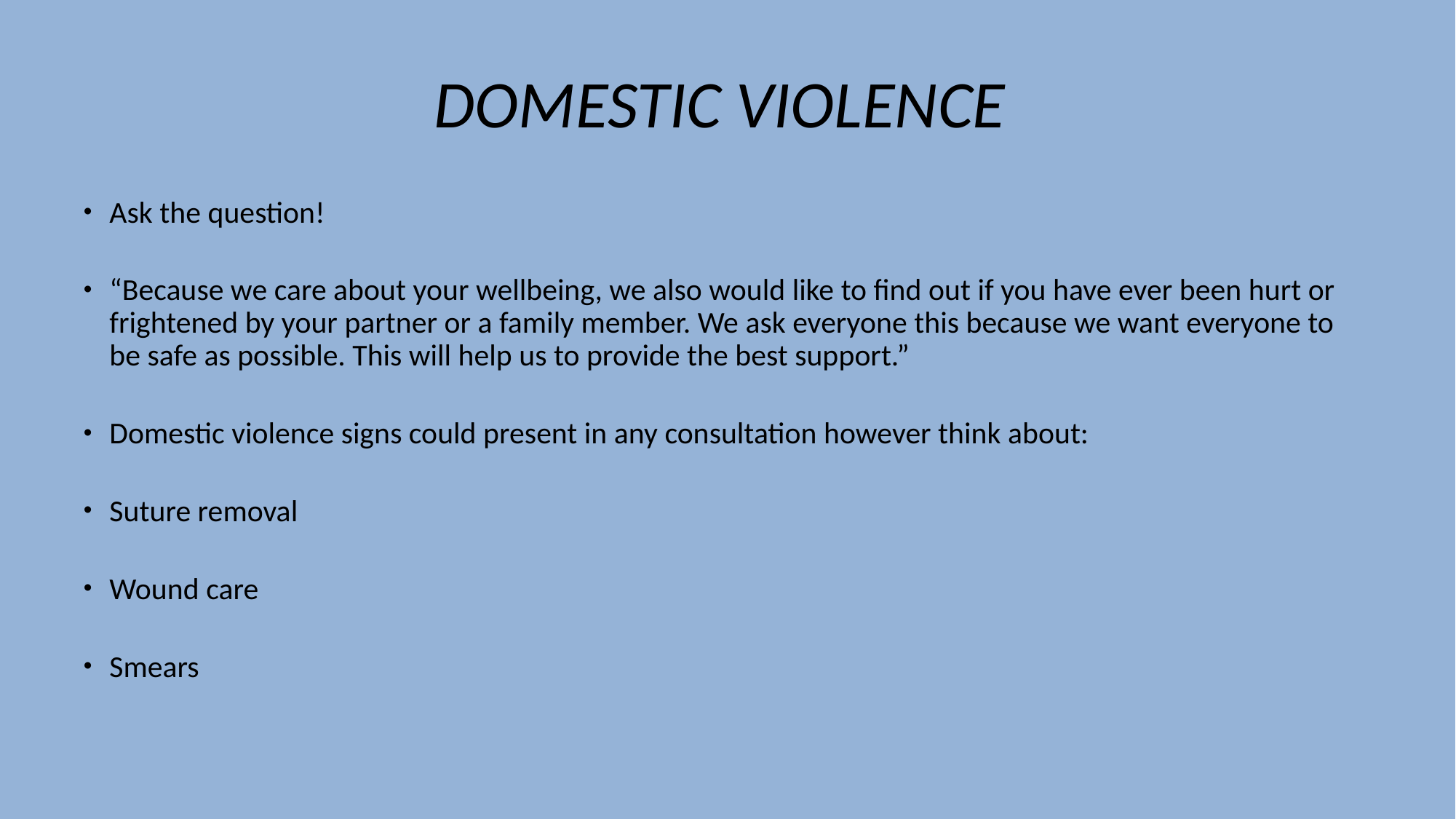

Domestic violence
Ask the question!

“Because we care about your wellbeing, we also would like to find out if you have ever been hurt or frightened by your partner or a family member. We ask everyone this because we want everyone to be safe as possible. This will help us to provide the best support.”

Domestic violence signs could present in any consultation however think about:

Suture removal

Wound care

Smears